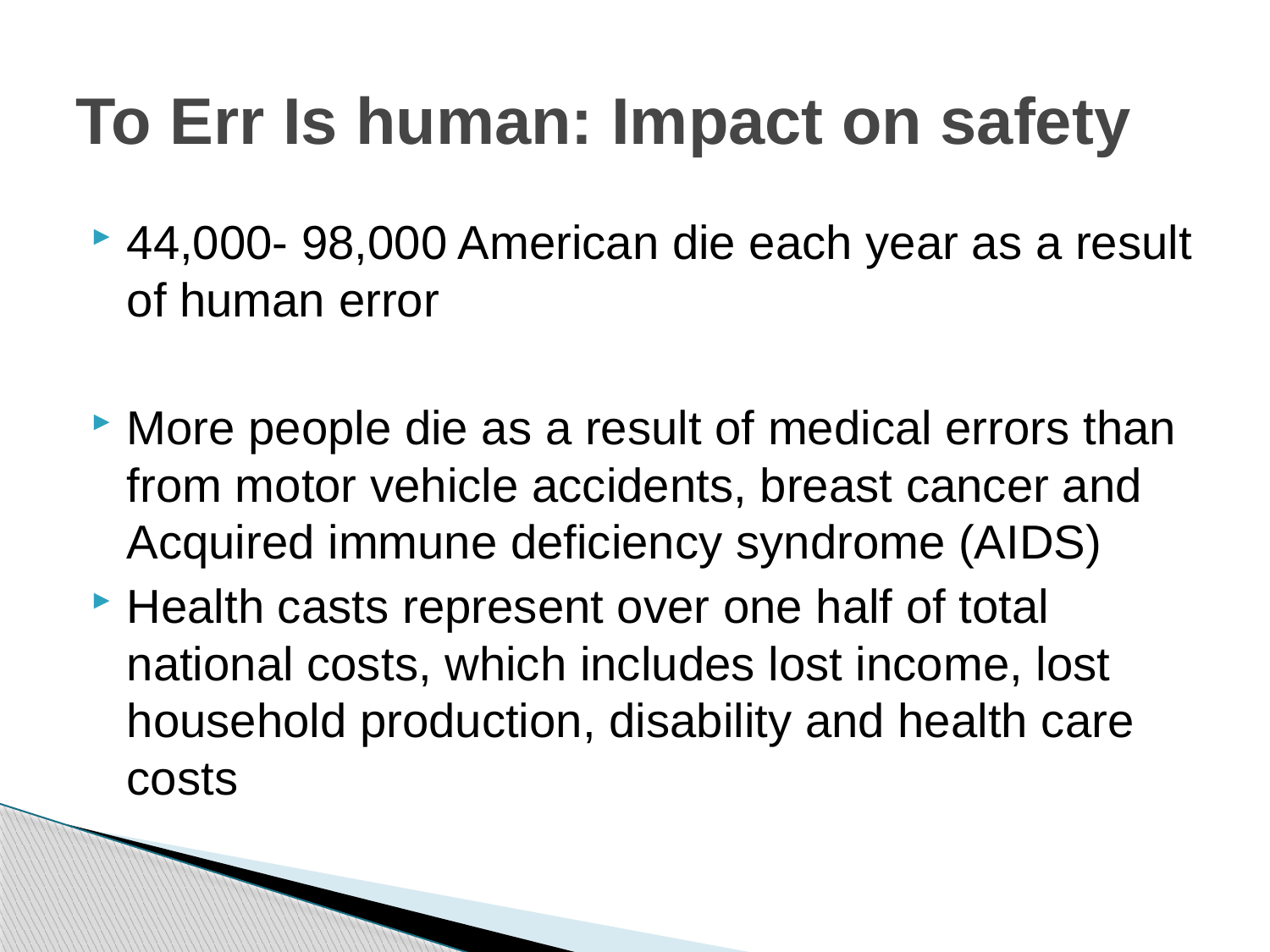

# To Err Is human: Impact on safety
44,000- 98,000 American die each year as a result of human error

More people die as a result of medical errors than from motor vehicle accidents, breast cancer and Acquired immune deficiency syndrome (AIDS)
Health casts represent over one half of total national costs, which includes lost income, lost household production, disability and health care costs